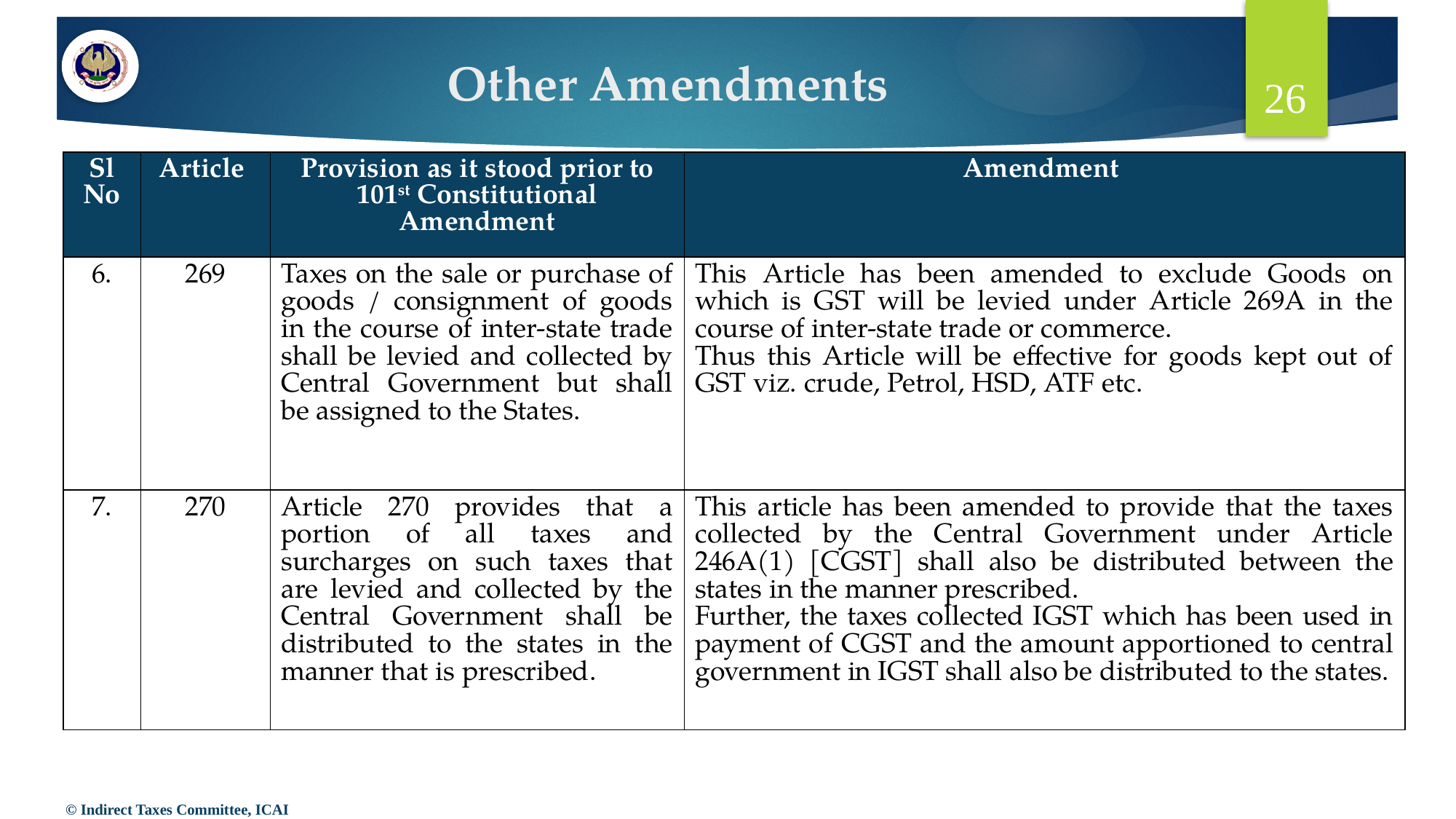

26
# Other Amendments
| Sl No | Article | Provision as it stood prior to 101st Constitutional Amendment | Amendment |
| --- | --- | --- | --- |
| 6. | 269 | Taxes on the sale or purchase of goods / consignment of goods in the course of inter-state trade shall be levied and collected by Central Government but shall be assigned to the States. | This Article has been amended to exclude Goods on which is GST will be levied under Article 269A in the course of inter-state trade or commerce. Thus this Article will be effective for goods kept out of GST viz. crude, Petrol, HSD, ATF etc. |
| 7. | 270 | Article 270 provides that a portion of all taxes and surcharges on such taxes that are levied and collected by the Central Government shall be distributed to the states in the manner that is prescribed. | This article has been amended to provide that the taxes collected by the Central Government under Article 246A(1) [CGST] shall also be distributed between the states in the manner prescribed. Further, the taxes collected IGST which has been used in payment of CGST and the amount apportioned to central government in IGST shall also be distributed to the states. |
© Indirect Taxes Committee, ICAI